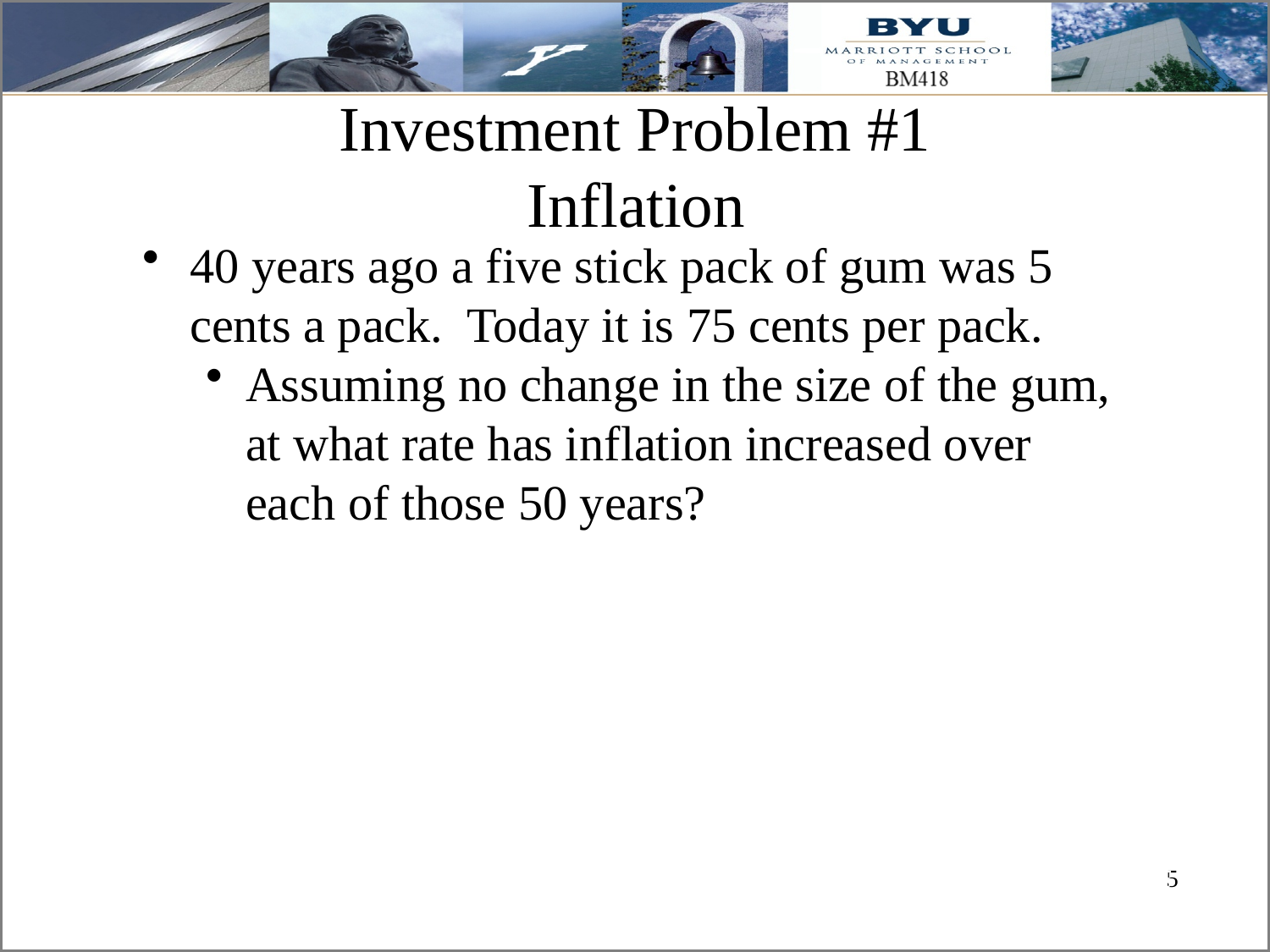

# Investment Problem #1 Inflation
40 years ago a five stick pack of gum was 5 cents a pack.  Today it is 75 cents per pack.
Assuming no change in the size of the gum, at what rate has inflation increased over each of those 50 years?